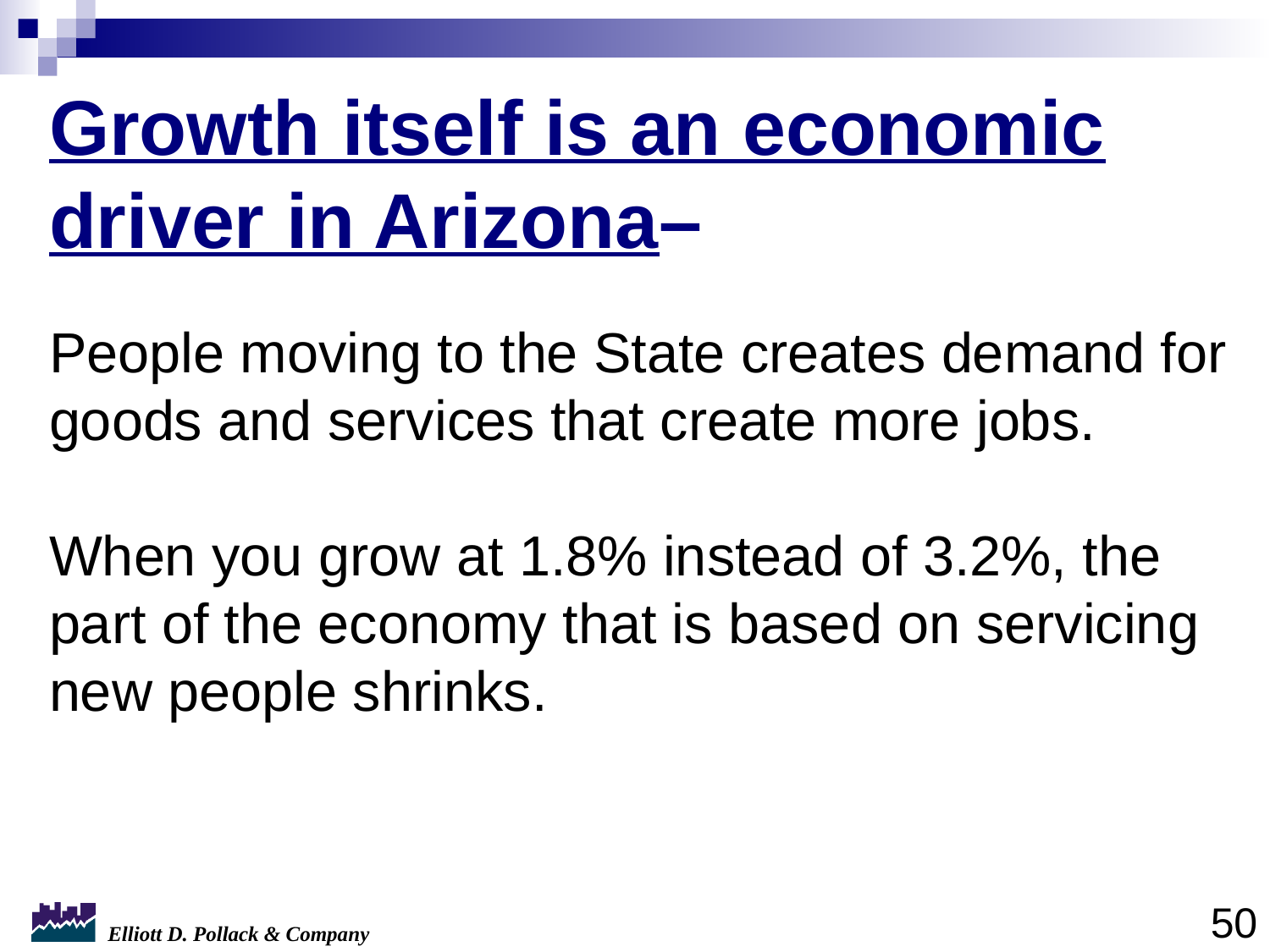

Growth itself is an economic driver in Arizona–

People moving to the State creates demand for goods and services that create more jobs.

When you grow at 1.8% instead of 3.2%, the part of the economy that is based on servicing new people shrinks.
50